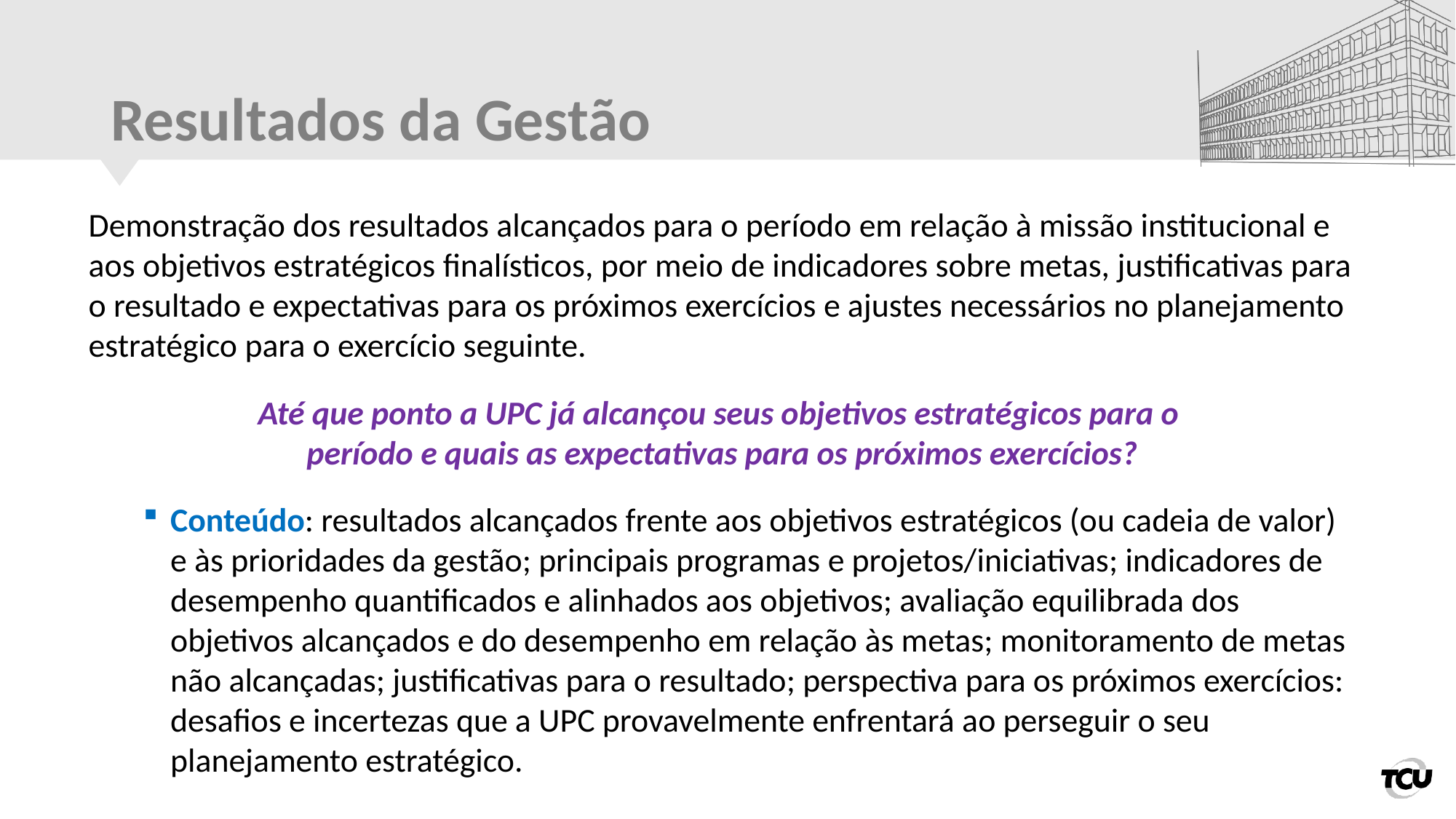

# Resultados da Gestão
Demonstração dos resultados alcançados para o período em relação à missão institucional e aos objetivos estratégicos finalísticos, por meio de indicadores sobre metas, justificativas para o resultado e expectativas para os próximos exercícios e ajustes necessários no planejamento estratégico para o exercício seguinte.
Até que ponto a UPC já alcançou seus objetivos estratégicos para o
período e quais as expectativas para os próximos exercícios?
Conteúdo: resultados alcançados frente aos objetivos estratégicos (ou cadeia de valor) e às prioridades da gestão; principais programas e projetos/iniciativas; indicadores de desempenho quantificados e alinhados aos objetivos; avaliação equilibrada dos objetivos alcançados e do desempenho em relação às metas; monitoramento de metas não alcançadas; justificativas para o resultado; perspectiva para os próximos exercícios: desafios e incertezas que a UPC provavelmente enfrentará ao perseguir o seu planejamento estratégico.